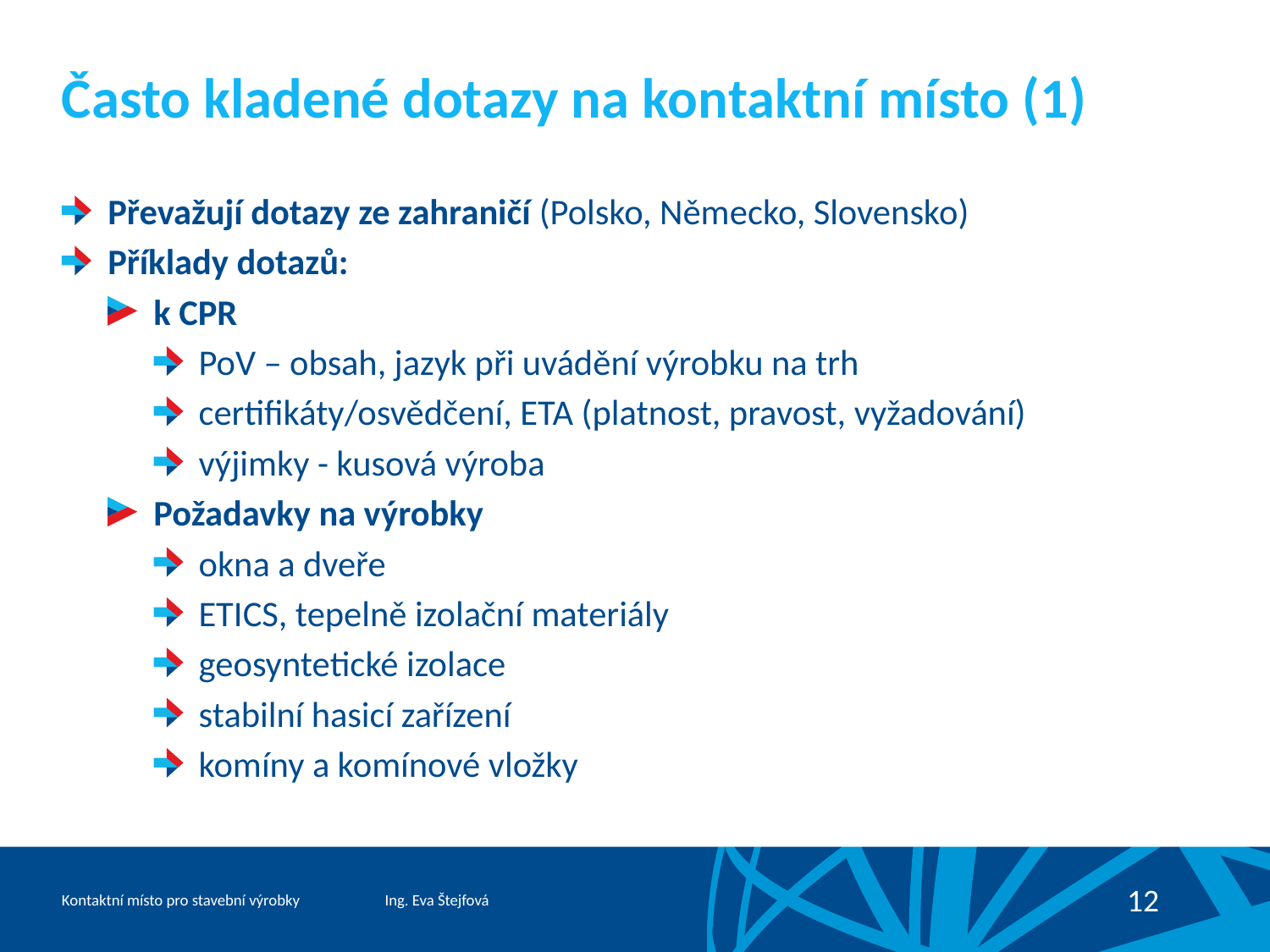

# Často kladené dotazy na kontaktní místo (1)
Převažují dotazy ze zahraničí (Polsko, Německo, Slovensko)
Příklady dotazů:
k CPR
PoV – obsah, jazyk při uvádění výrobku na trh
certifikáty/osvědčení, ETA (platnost, pravost, vyžadování)
výjimky - kusová výroba
Požadavky na výrobky
okna a dveře
ETICS, tepelně izolační materiály
geosyntetické izolace
stabilní hasicí zařízení
komíny a komínové vložky